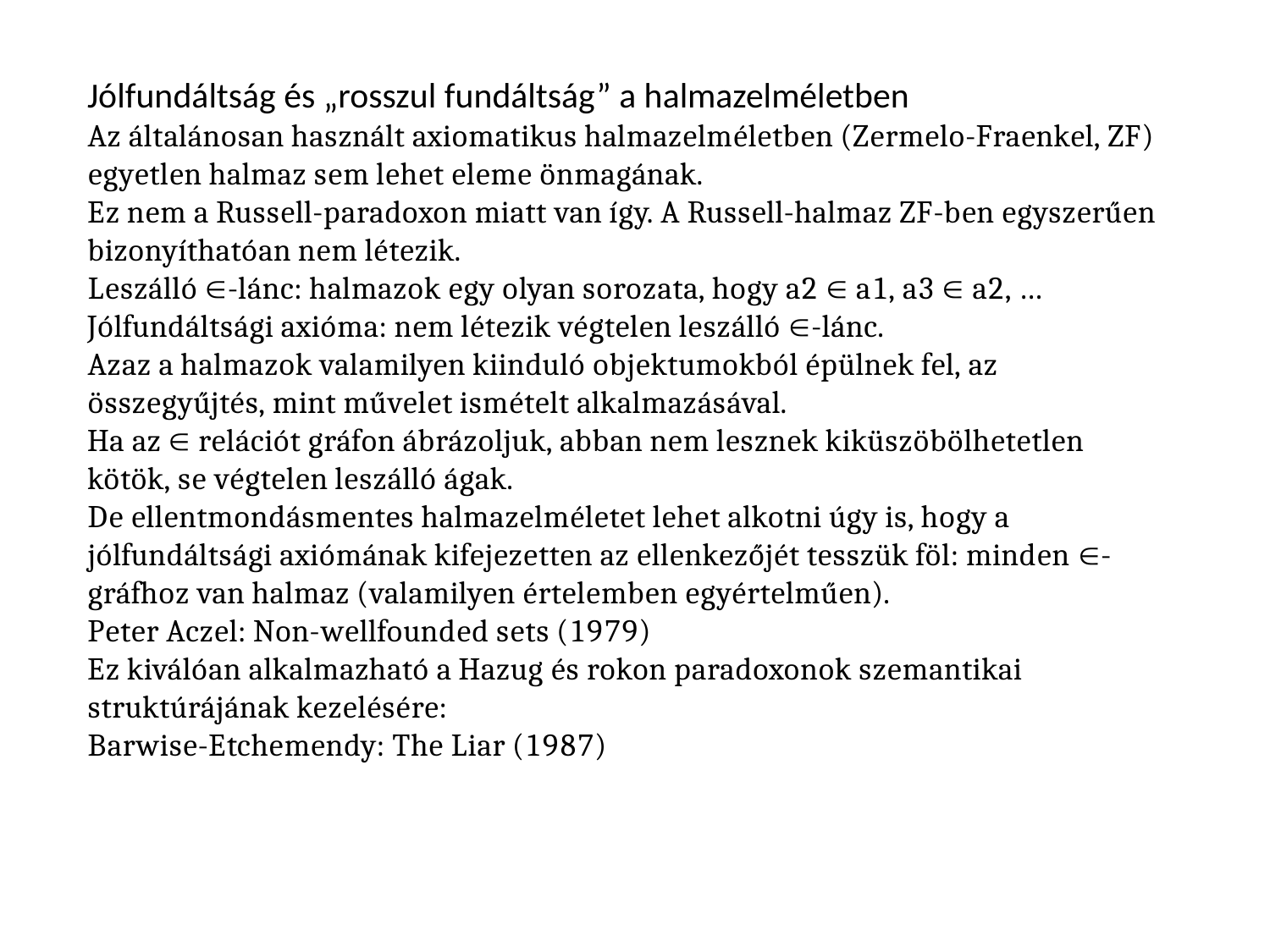

Jólfundáltság és „rosszul fundáltság” a halmazelméletben
Az általánosan használt axiomatikus halmazelméletben (Zermelo-Fraenkel, ZF) egyetlen halmaz sem lehet eleme önmagának.
Ez nem a Russell-paradoxon miatt van így. A Russell-halmaz ZF-ben egyszerűen bizonyíthatóan nem létezik.
Leszálló ∈-lánc: halmazok egy olyan sorozata, hogy a2 ∈ a1, a3 ∈ a2, …
Jólfundáltsági axióma: nem létezik végtelen leszálló ∈-lánc.
Azaz a halmazok valamilyen kiinduló objektumokból épülnek fel, az összegyűjtés, mint művelet ismételt alkalmazásával.
Ha az ∈ relációt gráfon ábrázoljuk, abban nem lesznek kiküszöbölhetetlen kötök, se végtelen leszálló ágak.
De ellentmondásmentes halmazelméletet lehet alkotni úgy is, hogy a jólfundáltsági axiómának kifejezetten az ellenkezőjét tesszük föl: minden ∈-gráfhoz van halmaz (valamilyen értelemben egyértelműen).
Peter Aczel: Non-wellfounded sets (1979)
Ez kiválóan alkalmazható a Hazug és rokon paradoxonok szemantikai struktúrájának kezelésére:
Barwise-Etchemendy: The Liar (1987)